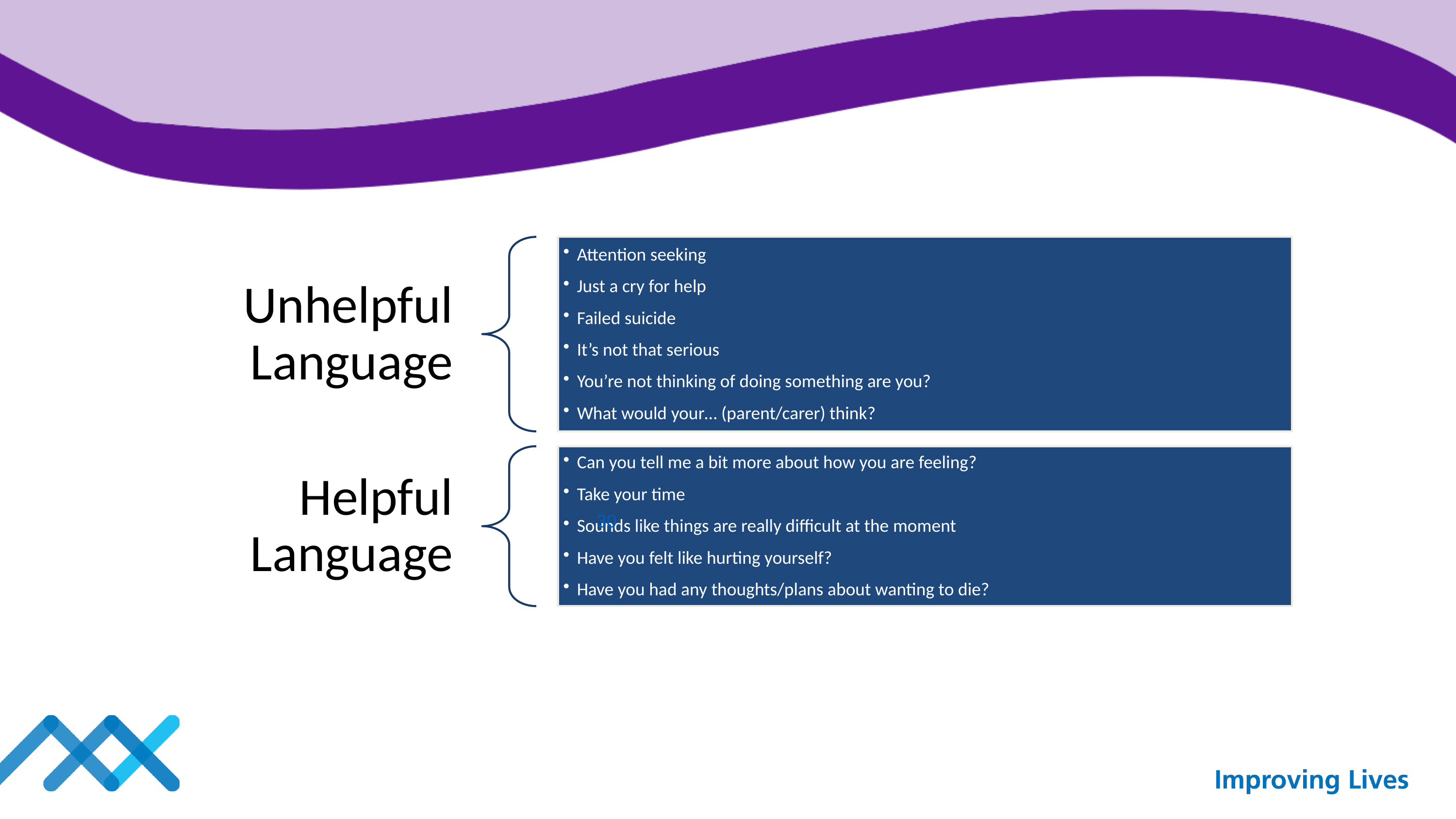

Unhelpful Language
Attention seeking
Just a cry for help
Failed suicide
It’s not that serious
You’re not thinking of doing something are you?
What would your… (parent/carer) think?
Helpful Language
Can you tell me a bit more about how you are feeling?
Take your time
Sounds like things are really difficult at the moment
Have you felt like hurting yourself?
Have you had any thoughts/plans about wanting to die?
30